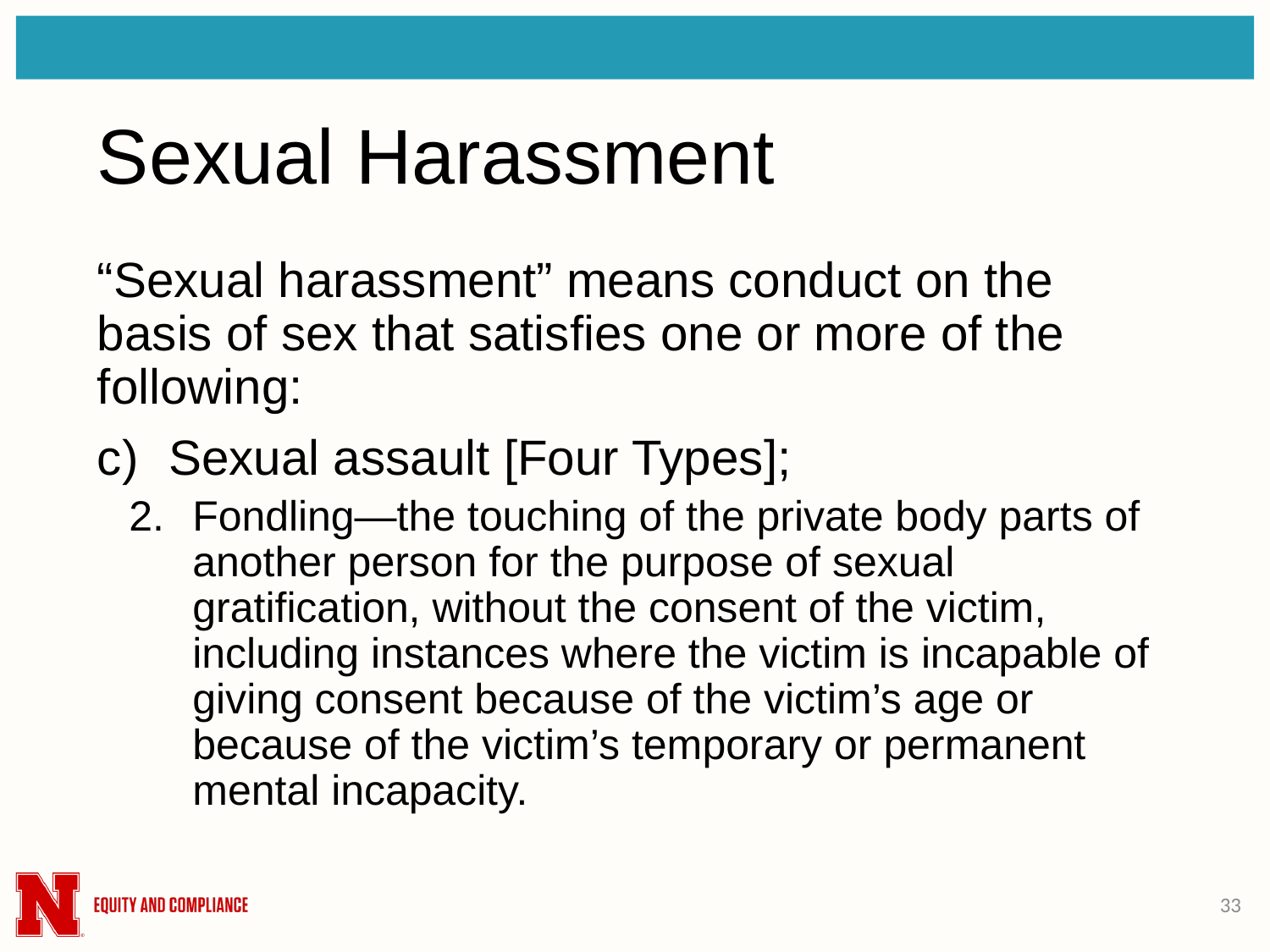

# Sexual Harassment
“Sexual harassment” means conduct on the basis of sex that satisfies one or more of the following:
Sexual assault [Four Types];
Fondling—the touching of the private body parts of another person for the purpose of sexual gratification, without the consent of the victim, including instances where the victim is incapable of giving consent because of the victim’s age or because of the victim’s temporary or permanent mental incapacity.

33